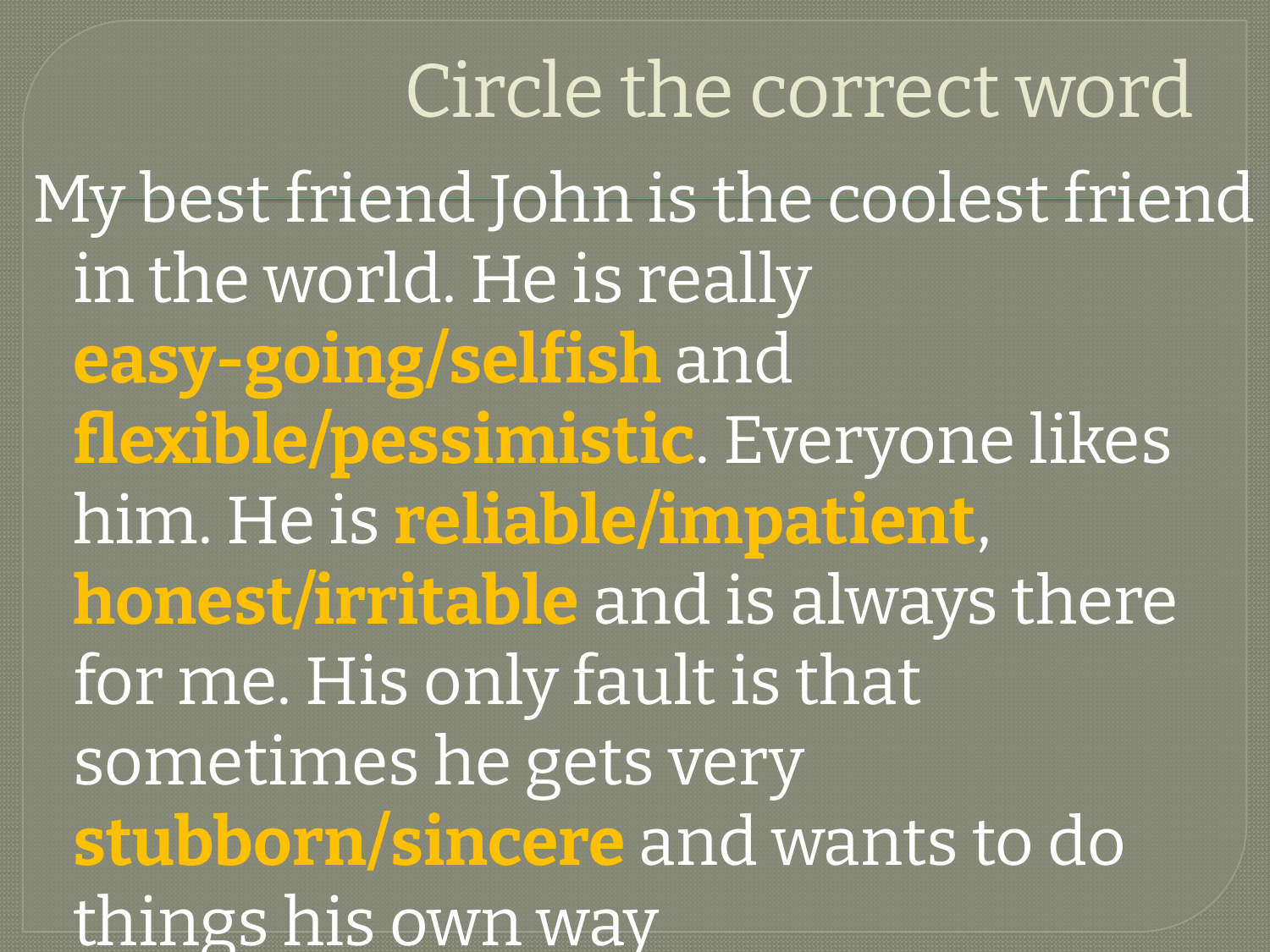

# Circle the correct word
My best friend John is the coolest friend in the world. He is really easy-going/selfish and flexible/pessimistic. Everyone likes him. He is reliable/impatient, honest/irritable and is always there for me. His only fault is that sometimes he gets very stubborn/sincere and wants to do things his own way